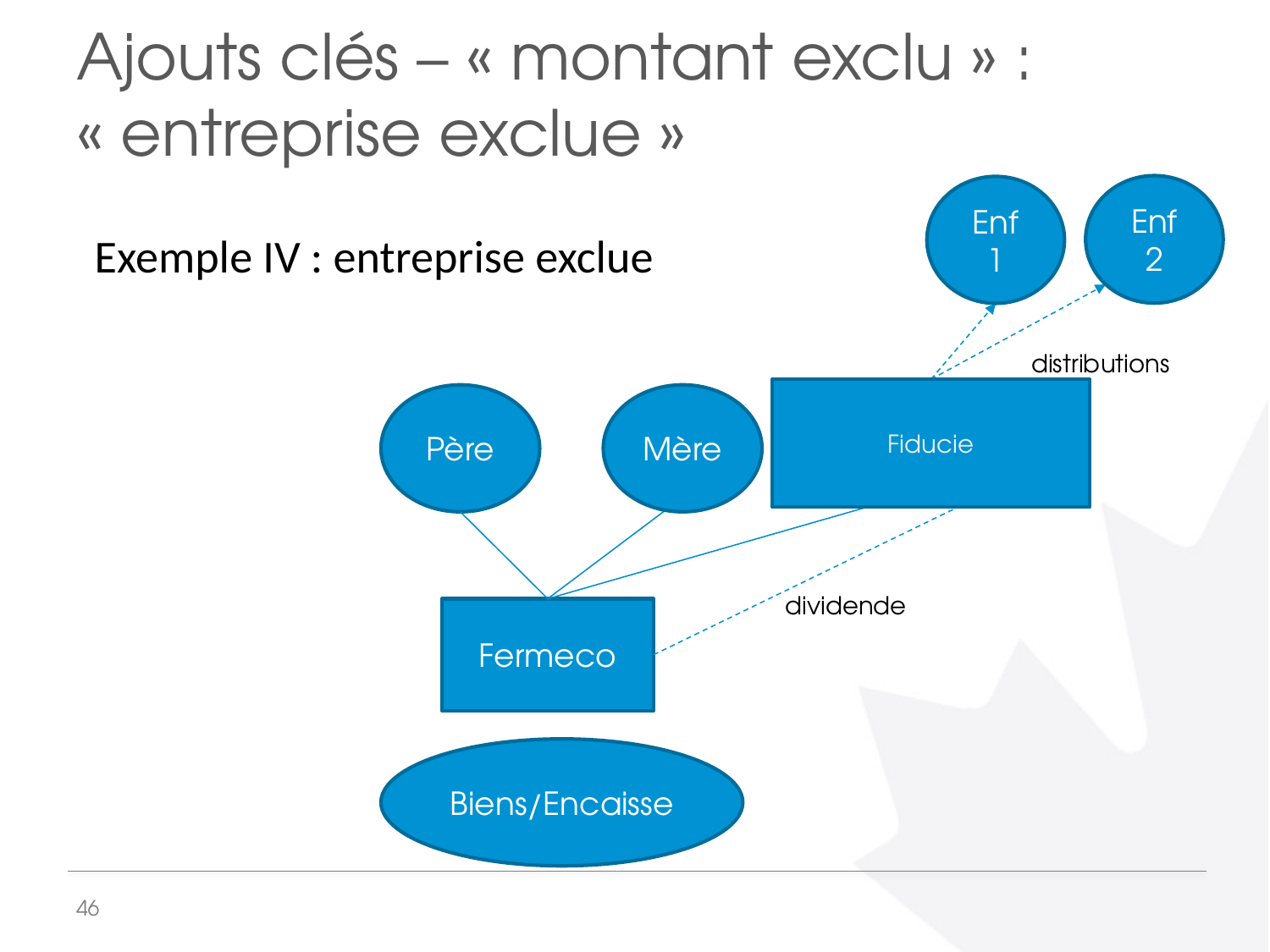

# Ajouts clés – « montant exclu » :  « entreprise exclue »
Enf 2
Enf 1
Exemple IV : entreprise exclue
distributions
Fiducie
Père
Mère
dividende
Fermeco
Biens/Encaisse
46